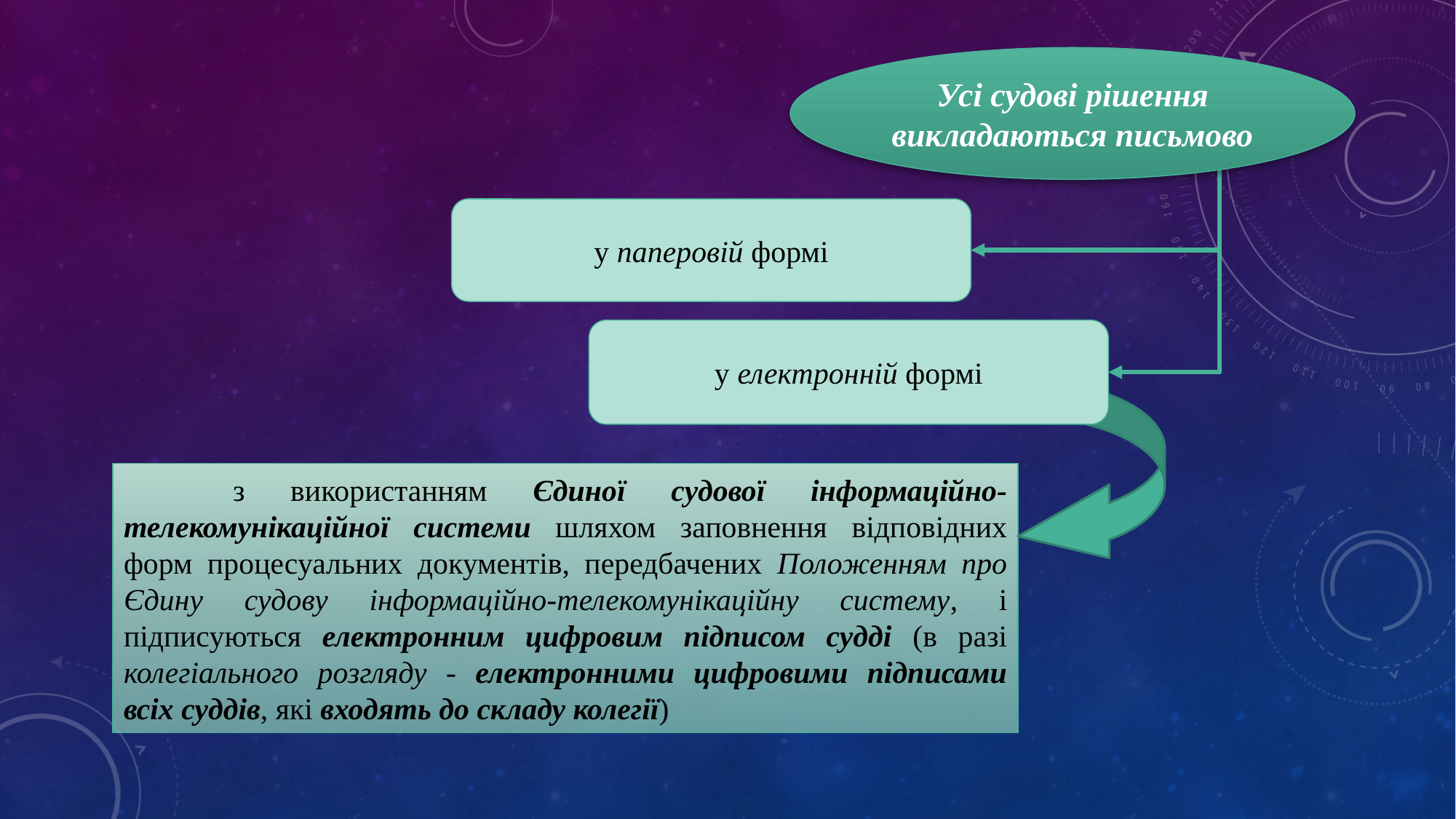

Усі судові рішення викладаються письмово
у паперовій формі
у електронній формі

	з використанням Єдиної судової інформаційно-телекомунікаційної системи шляхом заповнення відповідних форм процесуальних документів, передбачених Положенням про Єдину судову інформаційно-телекомунікаційну систему, і підписуються електронним цифровим підписом судді (в разі колегіального розгляду - електронними цифровими підписами всіх суддів, які входять до складу колегії)